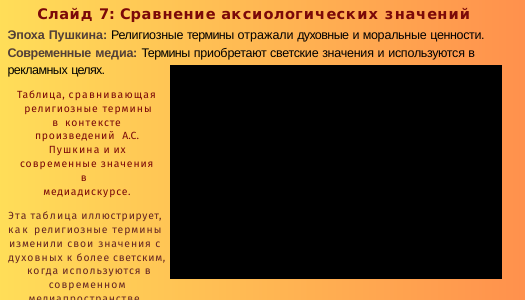

# Слайд 7: Сравнение аксиологических значений
Эпоха Пушкина: Религиозные термины отражали духовные и моральные ценности.  Современные медиа: Термины приобретают светские значения и используются в  рекламных целях.
Таблица, сравнивающая  религиозные термины в  контексте произведений  А.С. Пушкина и их
современные значения в
медиадискурсе.

Эта таблица иллюстрирует,  как религиозные термины  изменили свои значения с  духовных к более светским,  когда используются в
современном
медиапространстве.

В
контексте Пушкина

Религиозный образ, священный  символ
Проявление божественной силы  Дар Божий, духовное состояние  Посланник Бога, провидец  Духовное качество, сострадание
В
современном медиадискурсе

Образец стиля, кумир

Необычное, уникальное событие

Удача, хорошее состояние

Эксперт, предсказатель

Чувство сострадания, гуманность
Термин

Икона
Чудо  Благодать  Пророк  Милосердие